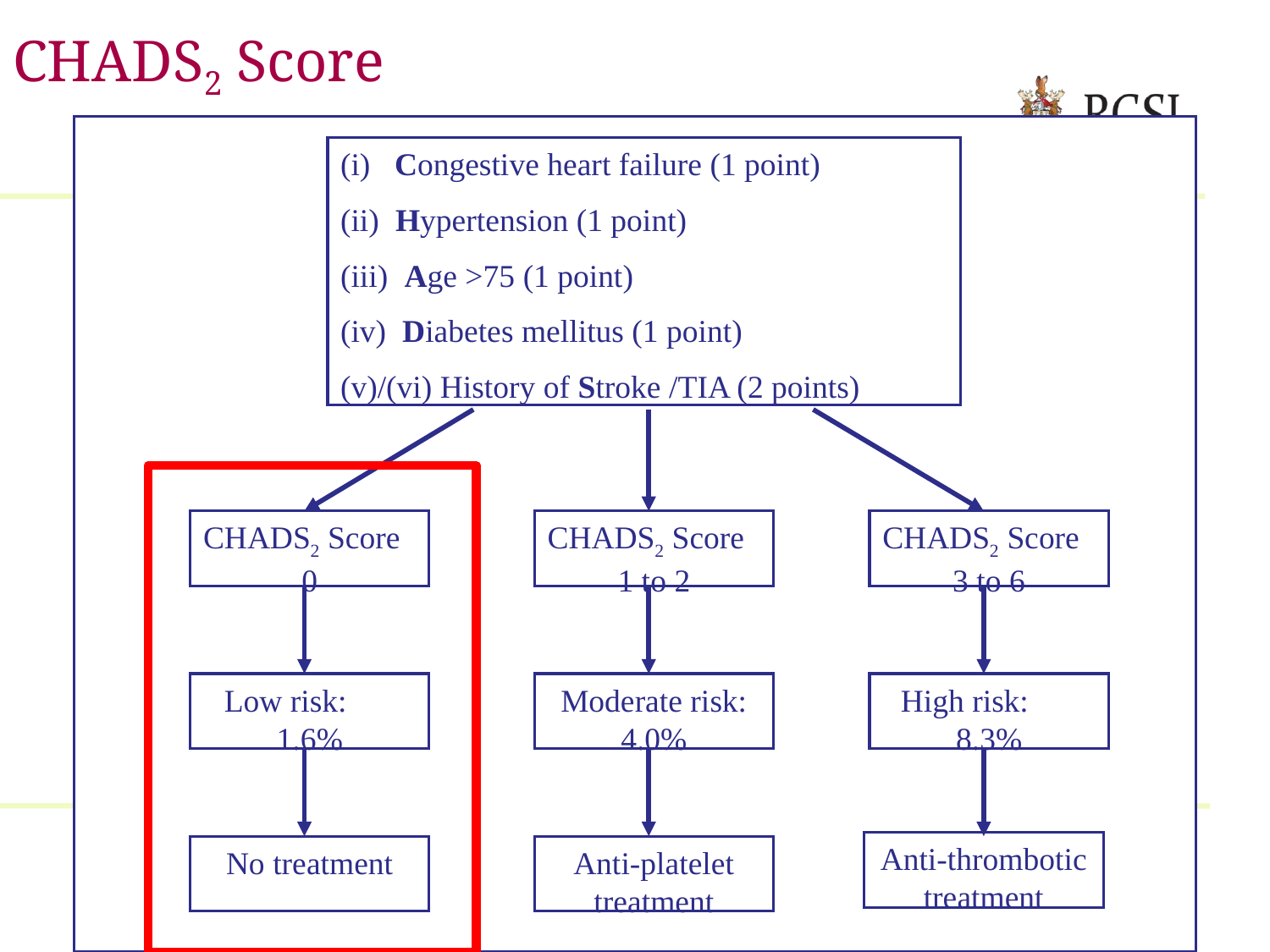

# CHADS2 Score

(i)   Congestive heart failure (1 point)
(ii)  Hypertension (1 point)
(iii)  Age >75 (1 point)
(iv)  Diabetes mellitus (1 point)
(v)/(vi) History of Stroke /TIA (2 points)

CHADS2 Score   0
Low risk:       1.6%
No treatment
CHADS2 Score   1 to 2
Moderate risk: 4.0%
Anti-platelet treatment
CHADS2 Score   3 to 6
High risk:       8.3%
Anti-thrombotic treatment